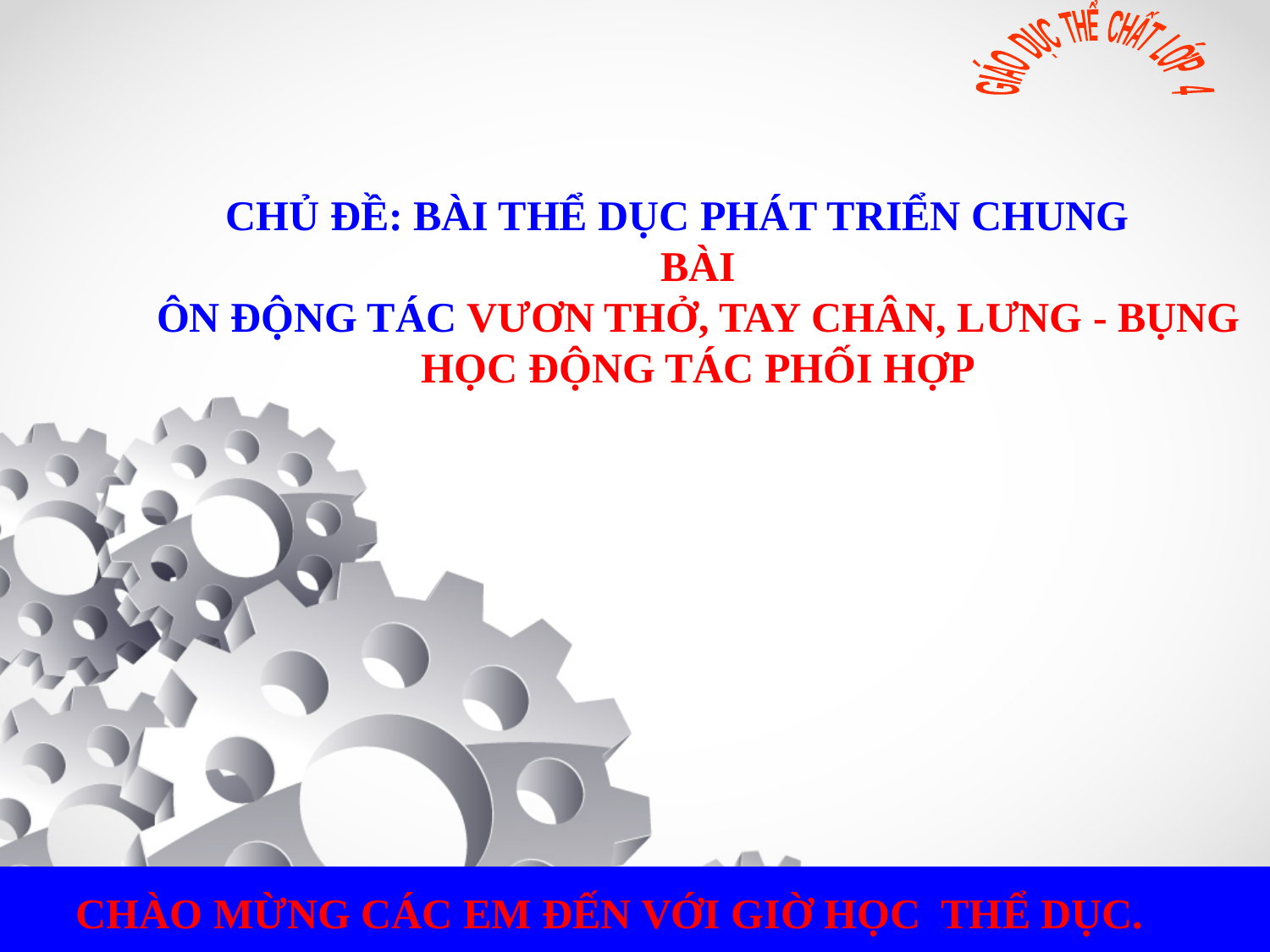

GIÁO  DỤC  THỂ  CHẤT  LỚP   4

CHỦ ĐỀ: BÀI THỂ DỤC PHÁT TRIỂN CHUNG
 BÀI
ÔN ĐỘNG TÁC VƯƠN THỞ, TAY CHÂN, LƯNG - BỤNG
HỌC ĐỘNG TÁC PHỐI HỢP

  CHÀO MỪNG CÁC EM ĐẾN VỚI GIỜ HỌC  THỂ DỤC.